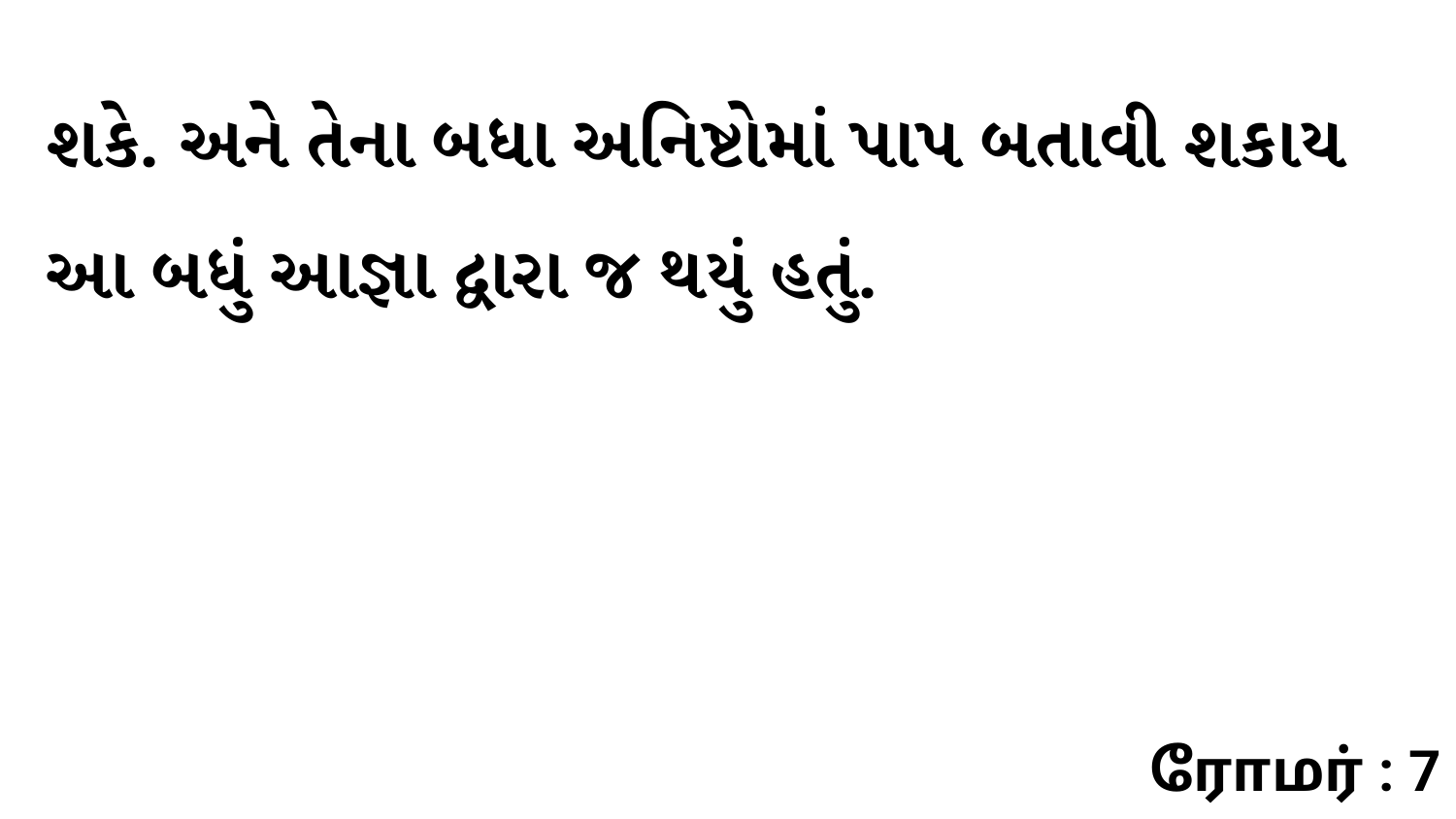

શકે. અને તેના બધા અનિષ્ટોમાં પાપ બતાવી શકાય આ બધું આજ્ઞા દ્વારા જ થયું હતું.
ரோமர் : 7